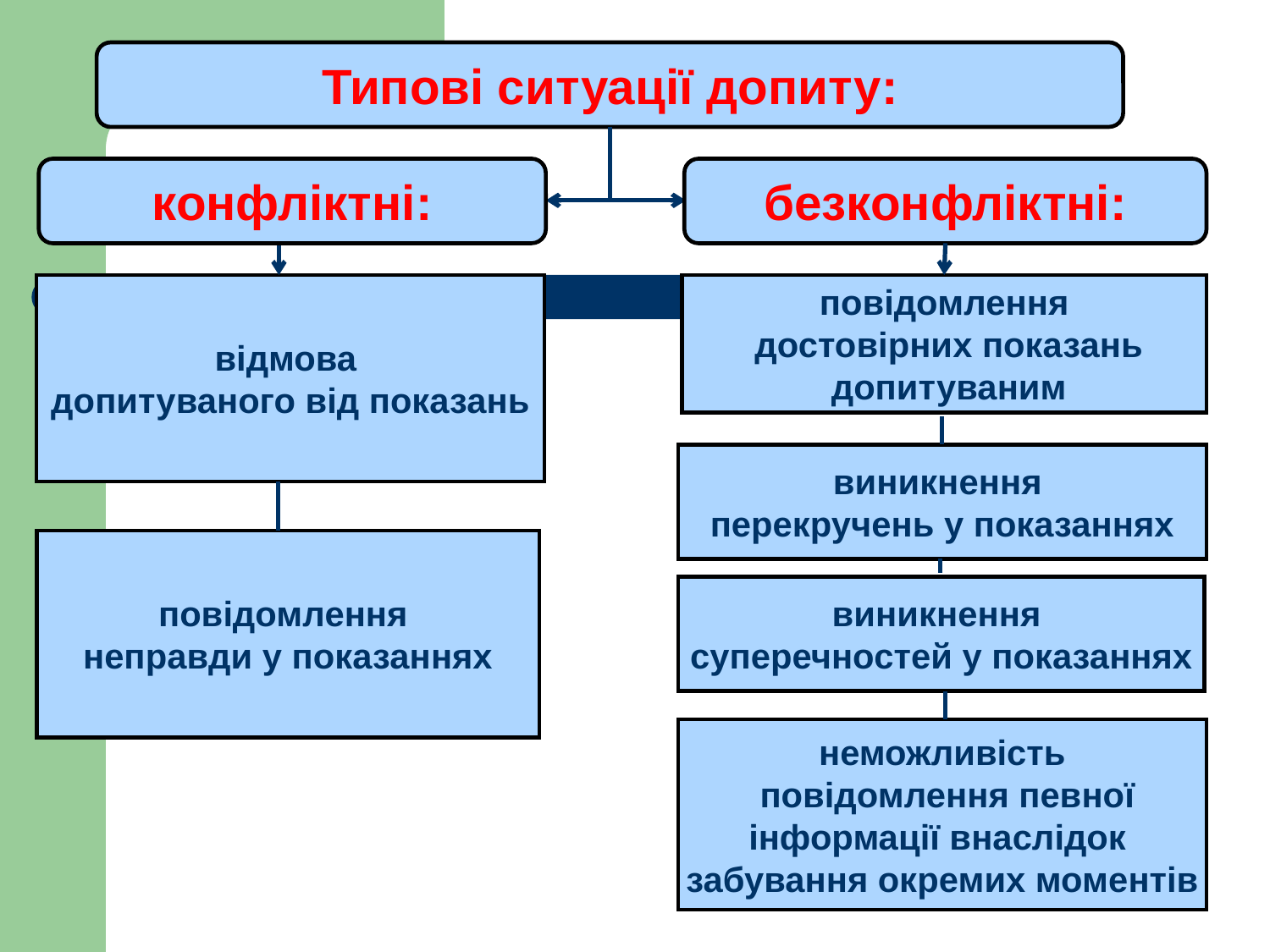

Типові ситуації допиту:
конфліктні:
безконфліктні:
відмова
допитуваного від показань
повідомлення
 достовірних показань
 допитуваним
виникнення
перекручень у показаннях
повідомлення
неправди у показаннях
виникнення
суперечностей у показаннях
неможливість
 повідомлення певної
інформації внаслідок
забування окремих моментів